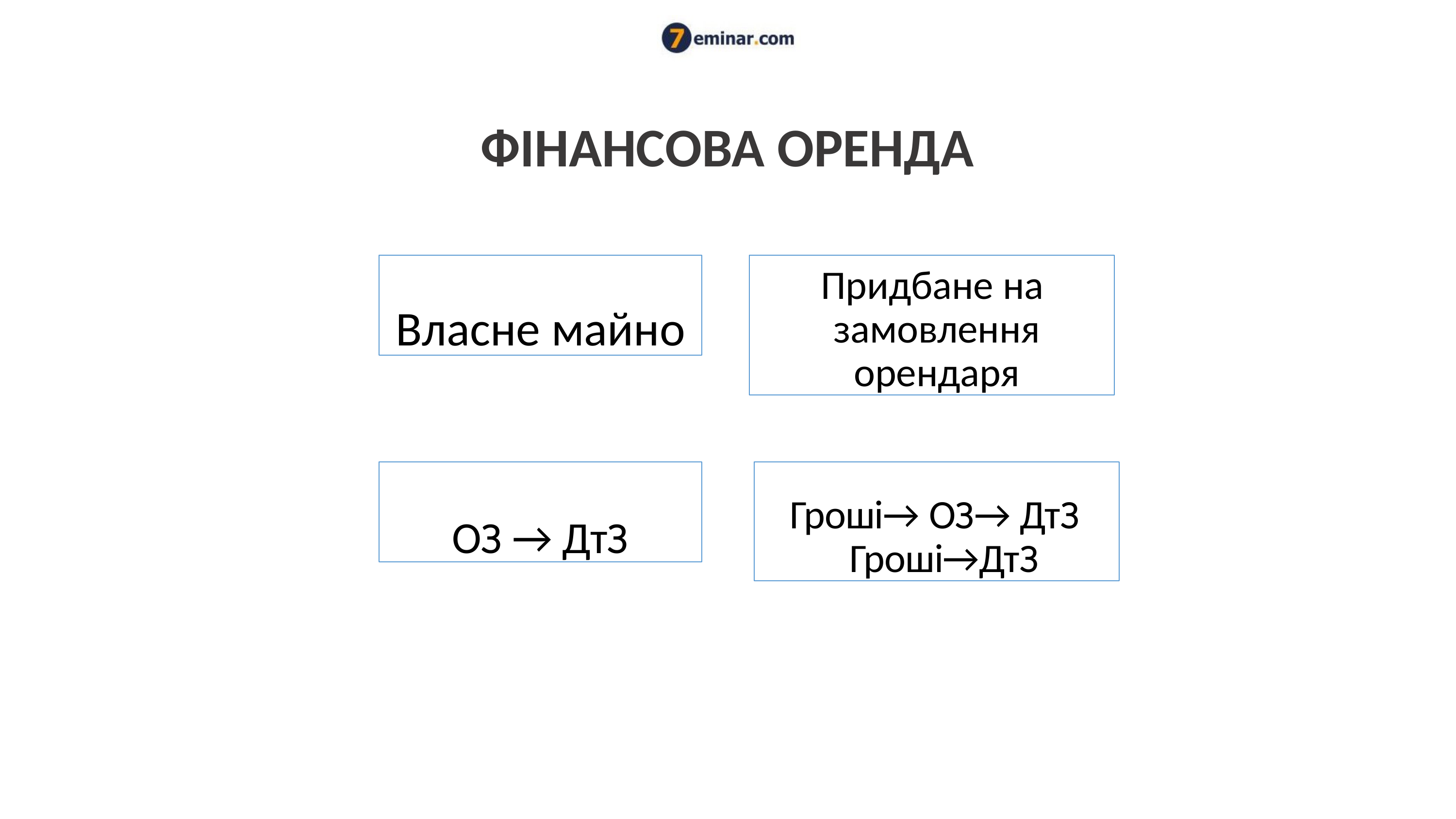

# ФІНАНСОВА ОРЕНДА
Власне майно
Придбане на  замовлення  орендаря

ОЗ → ДтЗ
Гроші→ ОЗ→ ДтЗ  Гроші→ДтЗ